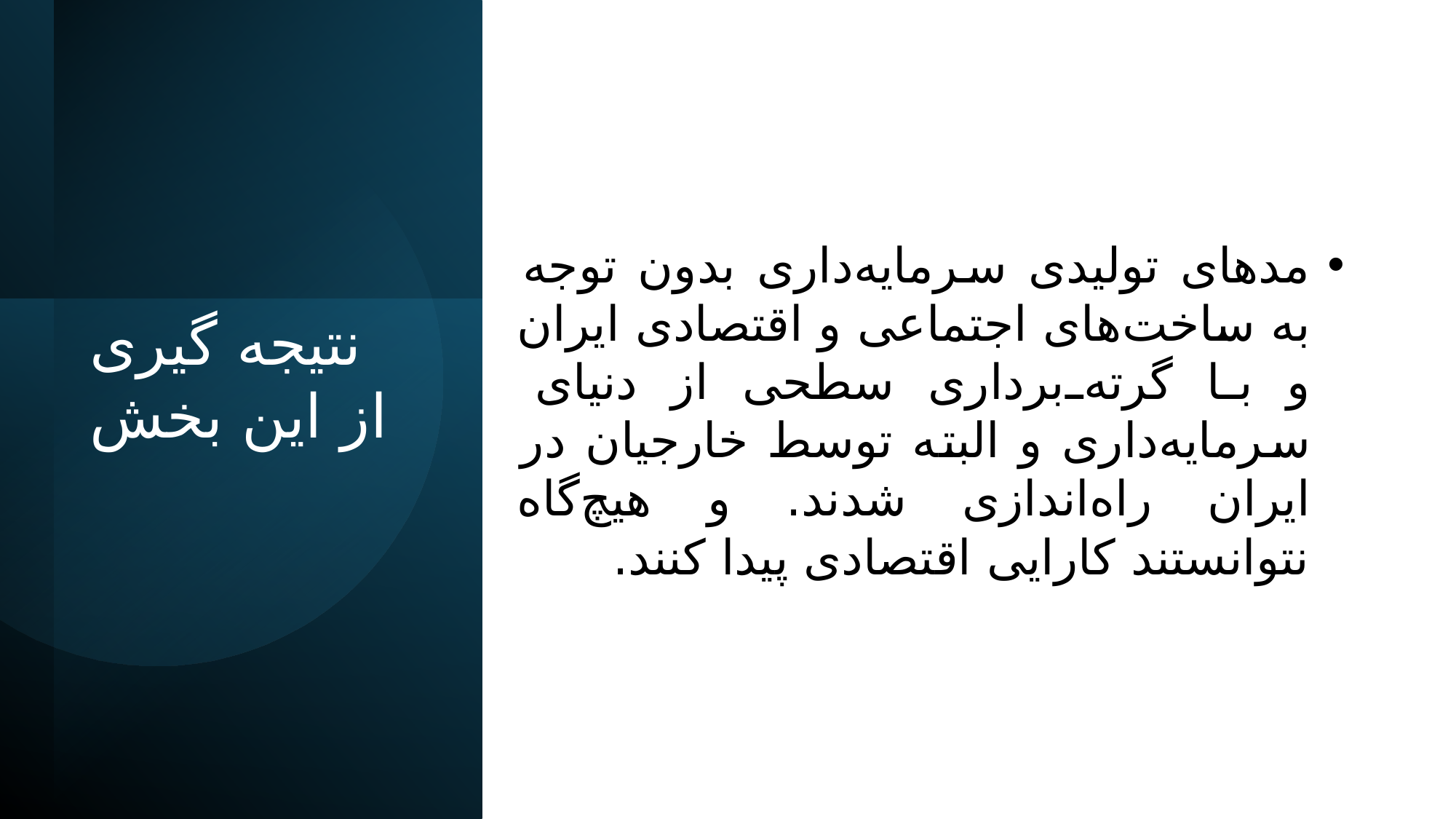

مدهای تولیدی سرمایه‌داری بدون توجه به ساخت‌های اجتماعی و اقتصادی ایران و با گرته‌برداری سطحی از دنیای سرمایه‌داری و البته توسط خارجیان در ایران راه‌اندازی شدند. و هیچ‌گاه نتوانستند کارایی اقتصادی پیدا کنند.

# نتیجه گیری از این بخش